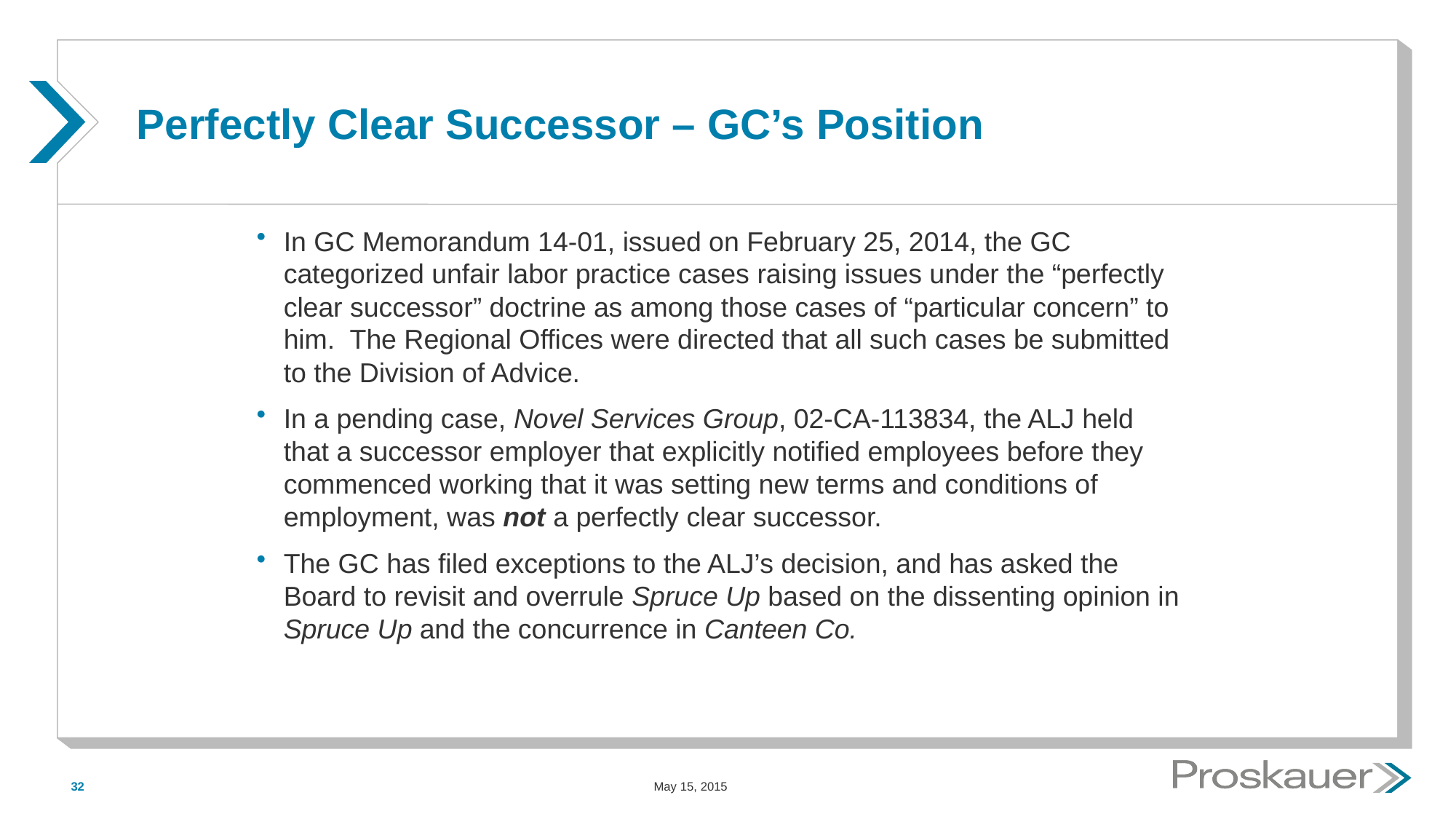

# Perfectly Clear Successor – GC’s Position
In GC Memorandum 14-01, issued on February 25, 2014, the GC categorized unfair labor practice cases raising issues under the “perfectly clear successor” doctrine as among those cases of “particular concern” to him.  The Regional Offices were directed that all such cases be submitted to the Division of Advice.
In a pending case, Novel Services Group, 02-CA-113834, the ALJ held that a successor employer that explicitly notified employees before they commenced working that it was setting new terms and conditions of employment, was not a perfectly clear successor.
The GC has filed exceptions to the ALJ’s decision, and has asked the Board to revisit and overrule Spruce Up based on the dissenting opinion in Spruce Up and the concurrence in Canteen Co.
32
May 15, 2015